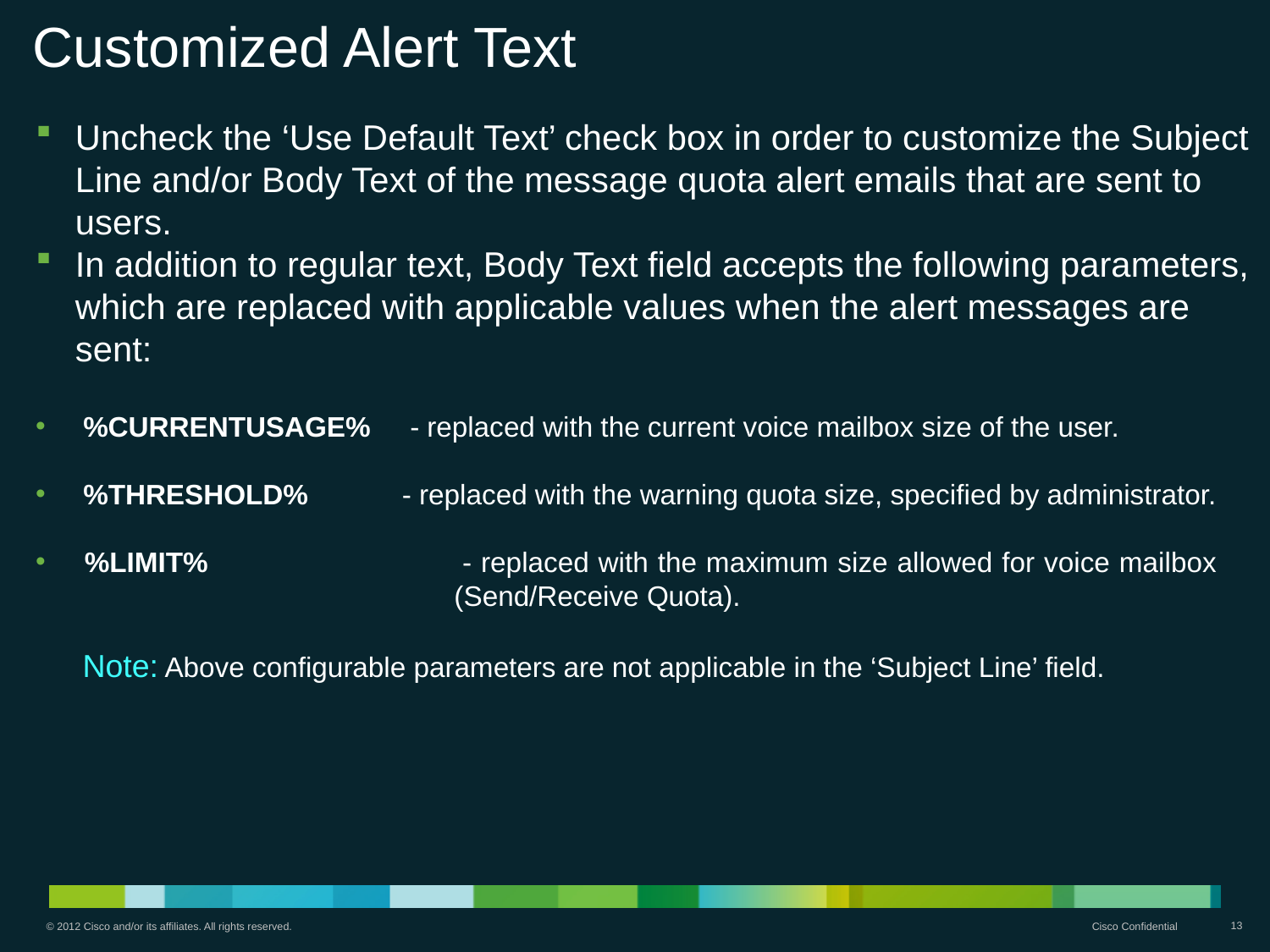

# Customized Alert Text
Uncheck the ‘Use Default Text’ check box in order to customize the Subject Line and/or Body Text of the message quota alert emails that are sent to users.
In addition to regular text, Body Text field accepts the following parameters, which are replaced with applicable values when the alert messages are sent:

%CURRENTUSAGE%     - replaced with the current voice mailbox size of the user.

 %THRESHOLD%            - replaced with the warning quota size, specified by administrator.

 %LIMIT% 	              - replaced with the maximum size allowed for voice mailbox 		        	                (Send/Receive Quota).

      Note: Above configurable parameters are not applicable in the ‘Subject Line’ field.